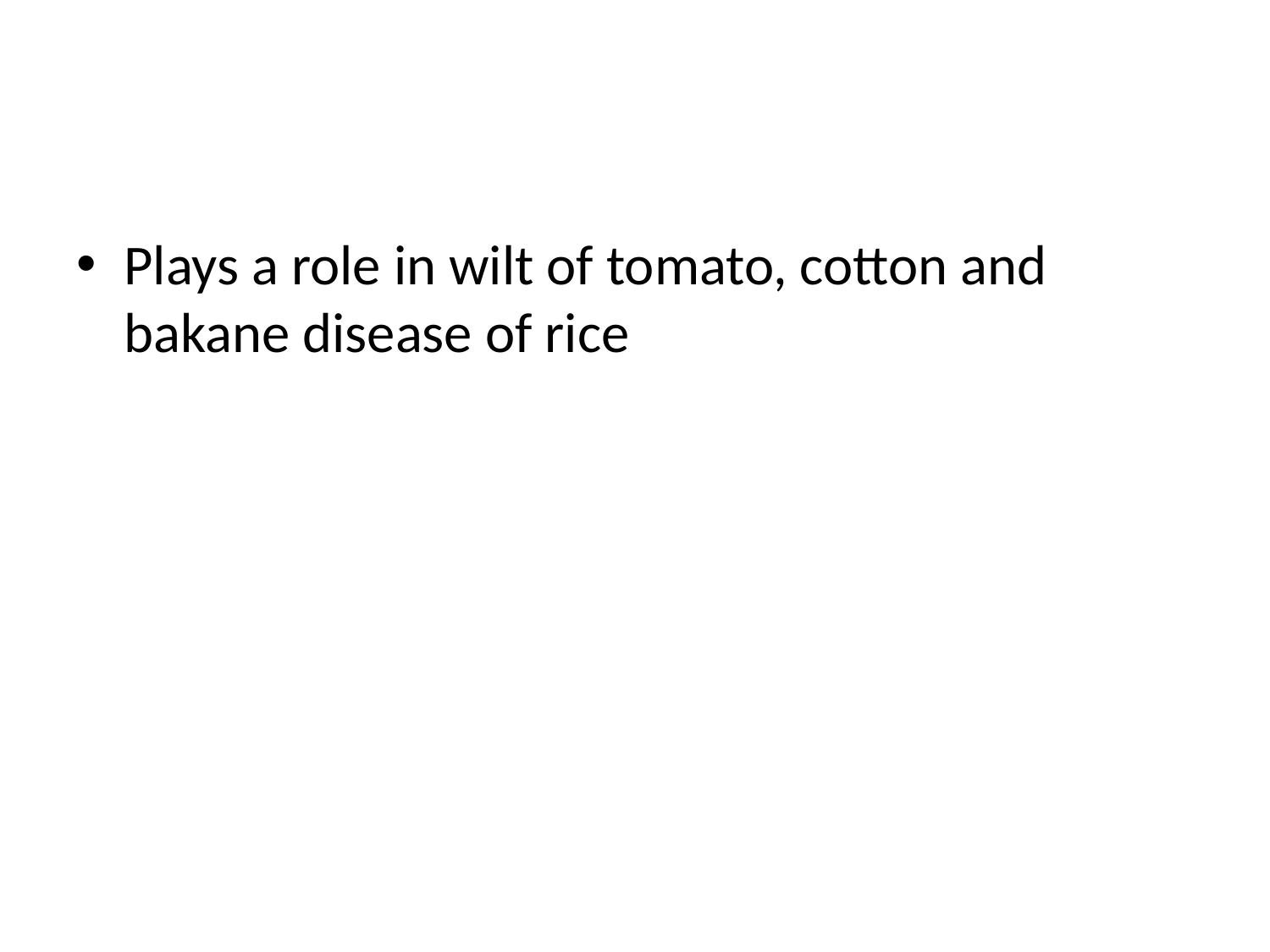

#
Plays a role in wilt of tomato, cotton and bakane disease of rice